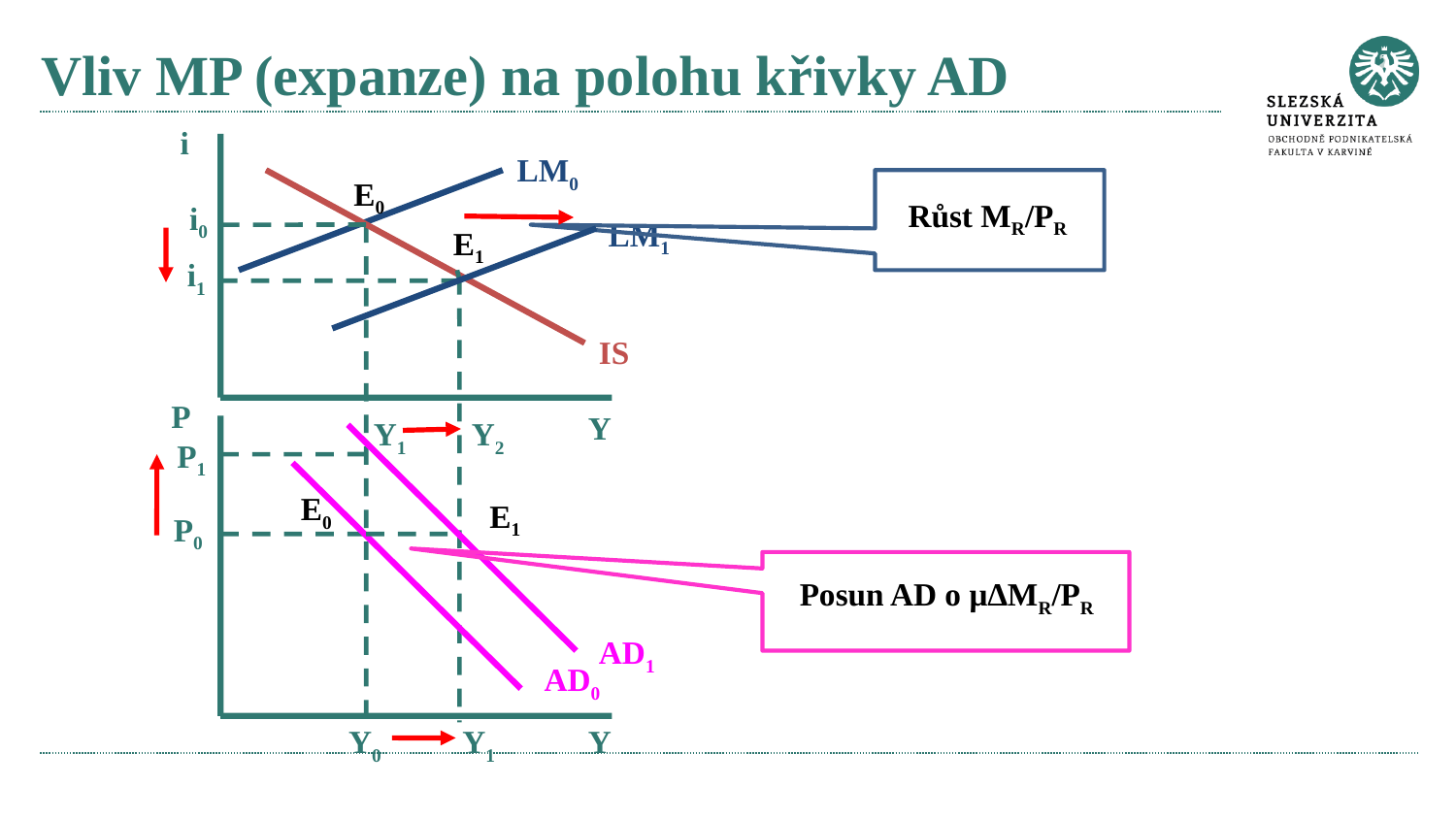

# Vliv MP (expanze) na polohu křivky AD
i

LM0
E0

Růst MR/PR
i0
LM1

E1

i1

IS
P

Y
Y1
Y2

P1

E0
E1

P0

Posun AD o μΔMR/PR
AD1
AD0
Y
Y0
Y1